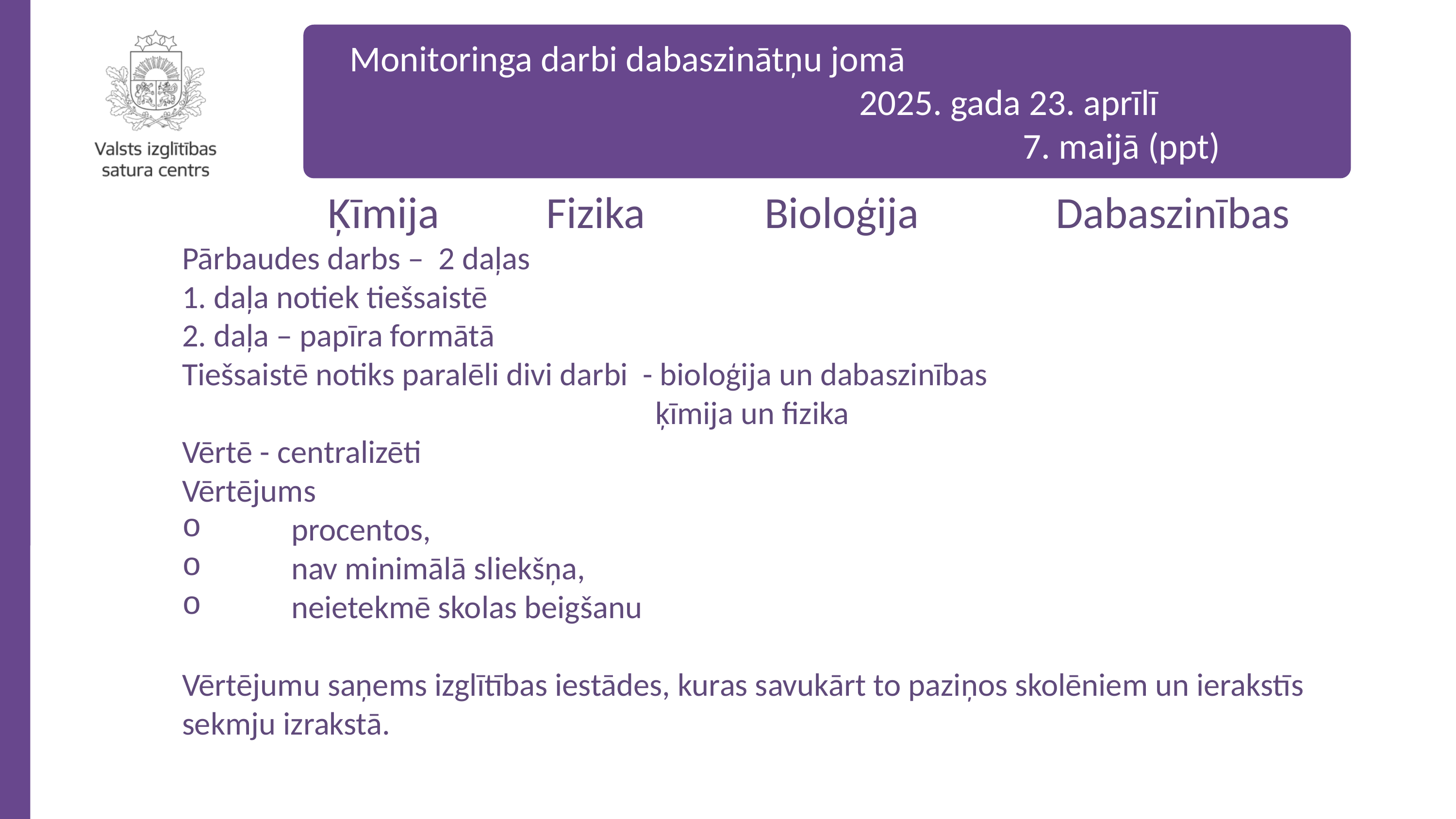

Monitoringa darbi dabaszinātņu jomā
							2025. gada 23. aprīlī
								           7. maijā (ppt)
		Ķīmija  		Fizika 		Bioloģija 		Dabaszinības
Pārbaudes darbs –  2 daļas
1. daļa notiek tiešsaistē
2. daļa – papīra formātā
Tiešsaistē notiks paralēli divi darbi  - bioloģija un dabaszinības
						     ķīmija un fizika
Vērtē - centralizēti
Vērtējums
	procentos,
	nav minimālā sliekšņa,
	neietekmē skolas beigšanu

Vērtējumu saņems izglītības iestādes, kuras savukārt to paziņos skolēniem un ierakstīs sekmju izrakstā.